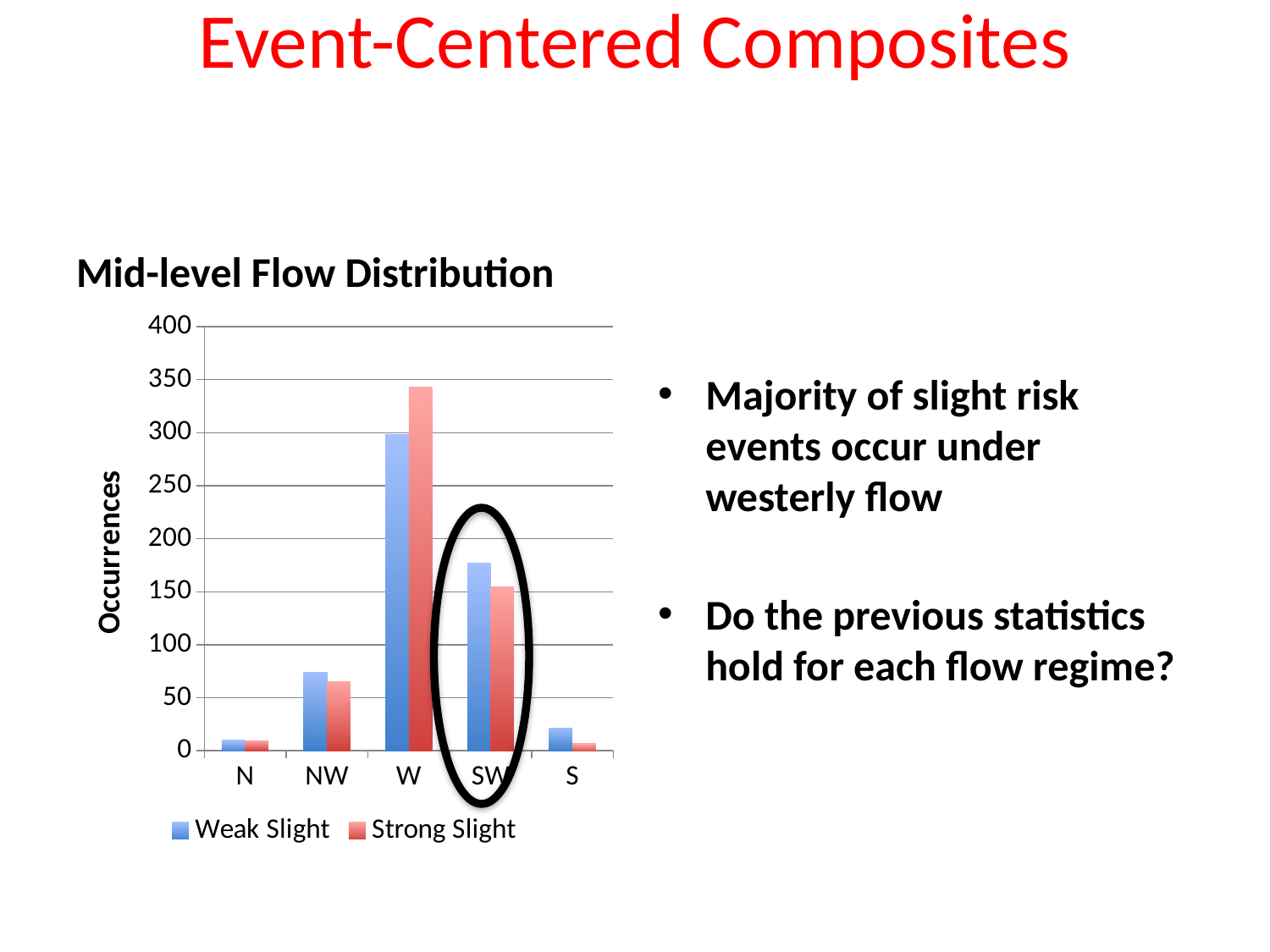

# Event-Centered Composites
Mid-level Flow Distribution

### Chart

| Category |  |  |
|---|---|---|
| N | 10.0 | 9.0 |
| NW | 74.0 | 65.0 |
| W | 298.0 | 343.0 |
| SW | 177.0 | 155.0 |
| S | 21.0 | 7.0 |
Majority of slight risk events occur under westerly flow

Do the previous statistics hold for each flow regime?